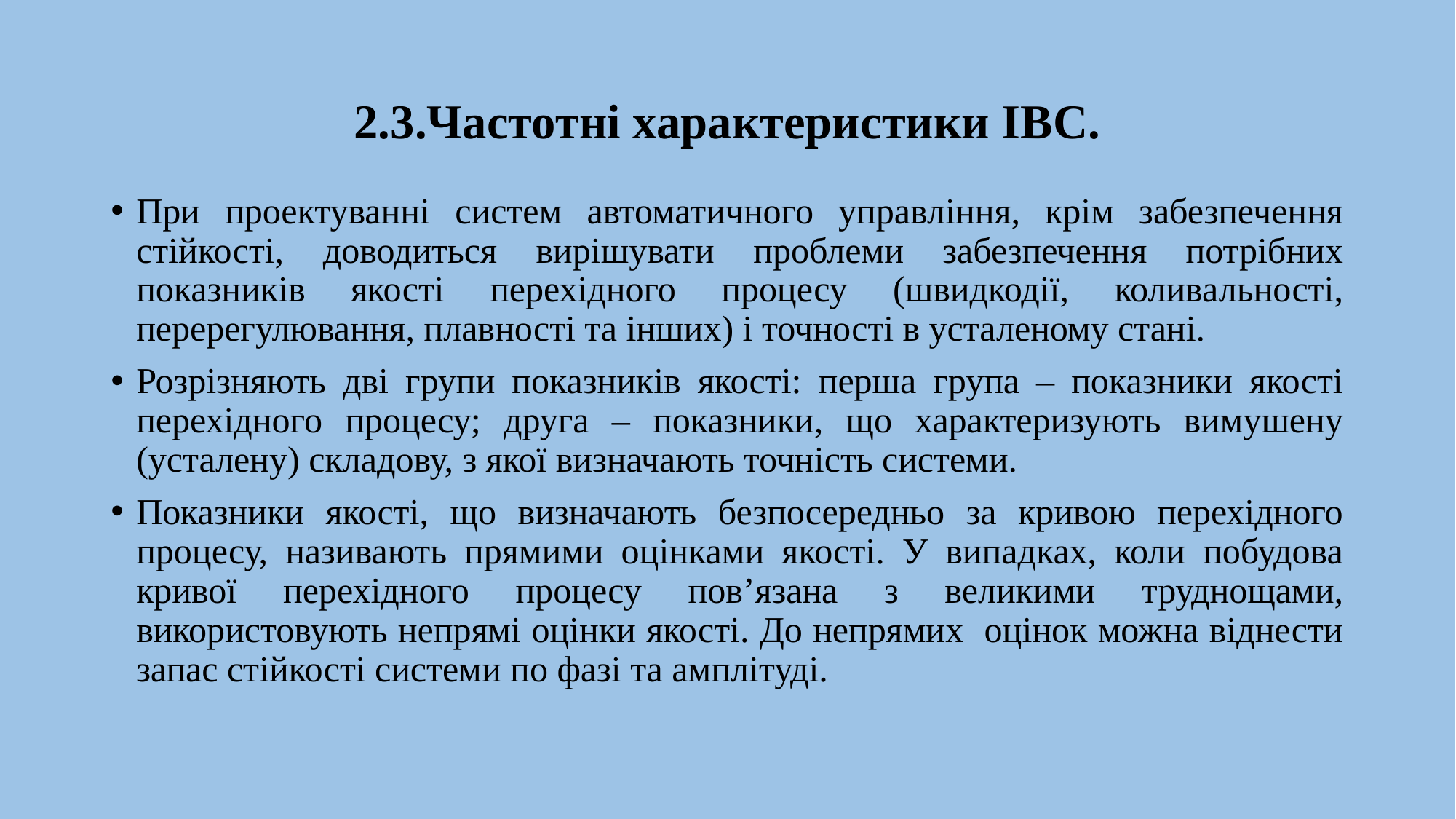

# 2.3.Частотні характеристики ІВС.
При проектуванні систем автоматичного управління, крім забезпечення стійкості, доводиться вирішувати проблеми забезпечення потрібних показників якості перехідного процесу (швидкодії, коливальності, перерегулювання, плавності та інших) і точності в усталеному стані.
Розрізняють дві групи показників якості: перша група – показники якості перехідного процесу; друга – показники, що характеризують вимушену (усталену) складову, з якої визначають точність системи.
Показники якості, що визначають безпосередньо за кривою перехідного процесу, називають прямими оцінками якості. У випадках, коли побудова кривої перехідного процесу пов’язана з великими труднощами, використовують непрямі оцінки якості. До непрямих  оцінок можна віднести запас стійкості системи по фазі та амплітуді.